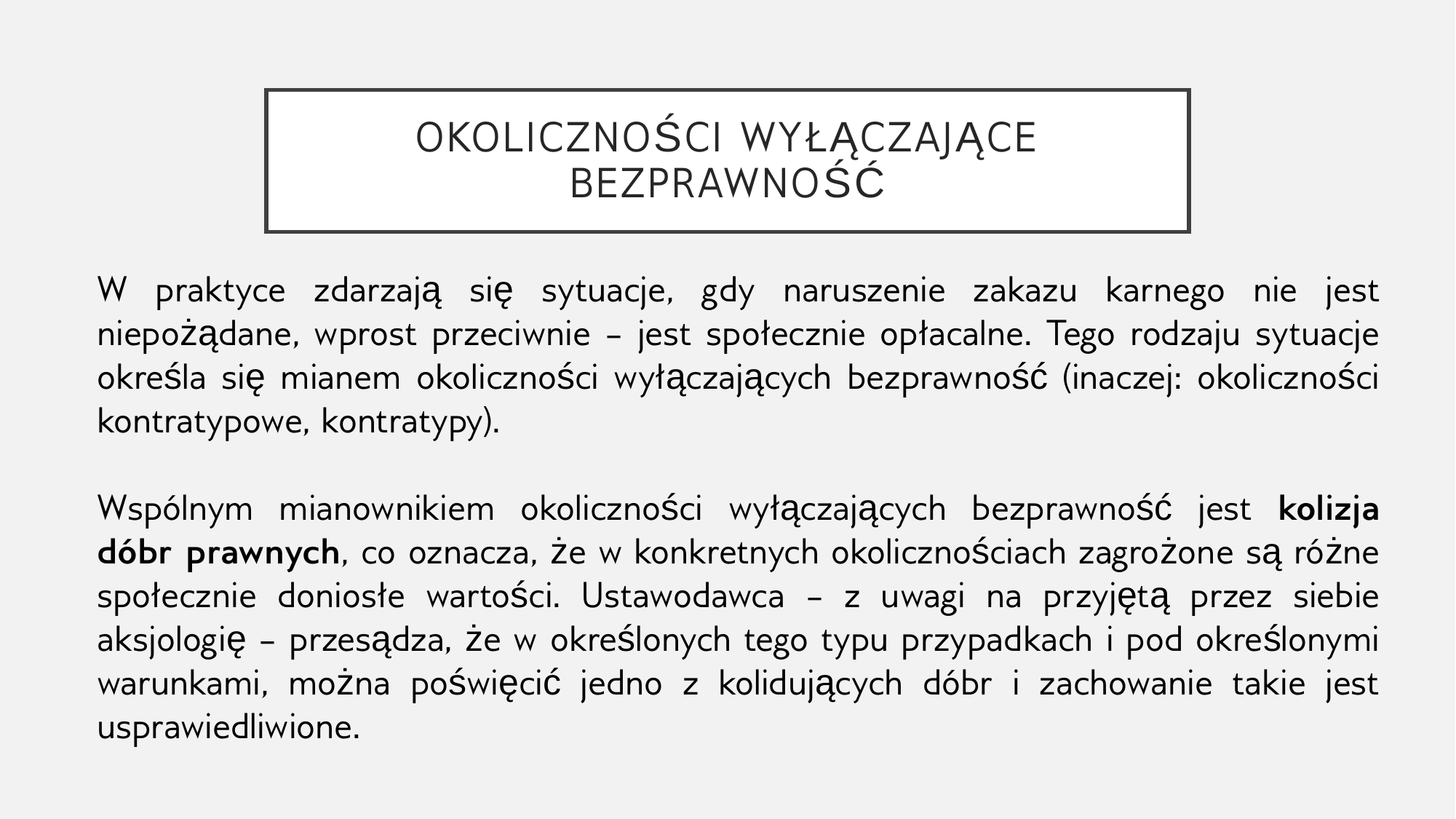

# Okoliczności wyłączające bezprawność
W praktyce zdarzają się sytuacje, gdy naruszenie zakazu karnego nie jest niepożądane, wprost przeciwnie – jest społecznie opłacalne. Tego rodzaju sytuacje określa się mianem okoliczności wyłączających bezprawność (inaczej: okoliczności kontratypowe, kontratypy).

Wspólnym mianownikiem okoliczności wyłączających bezprawność jest kolizja dóbr prawnych, co oznacza, że w konkretnych okolicznościach zagrożone są różne społecznie doniosłe wartości. Ustawodawca – z uwagi na przyjętą przez siebie aksjologię – przesądza, że w określonych tego typu przypadkach i pod określonymi warunkami, można poświęcić jedno z kolidujących dóbr i zachowanie takie jest usprawiedliwione.